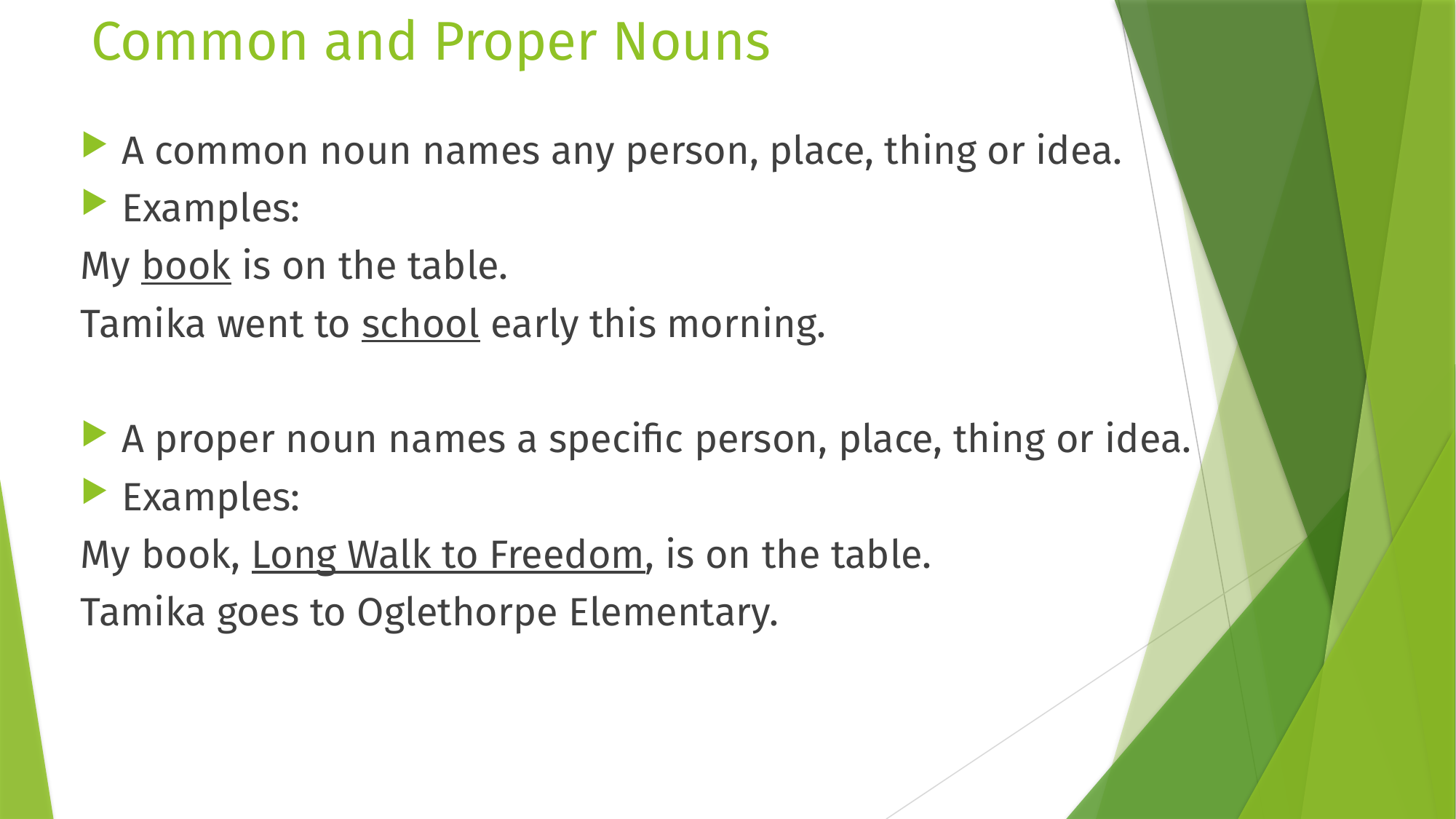

# Common and Proper Nouns
A common noun names any person, place, thing or idea.
Examples:
My book is on the table.
Tamika went to school early this morning.

A proper noun names a specific person, place, thing or idea.
Examples:
My book, Long Walk to Freedom, is on the table.
Tamika goes to Oglethorpe Elementary.